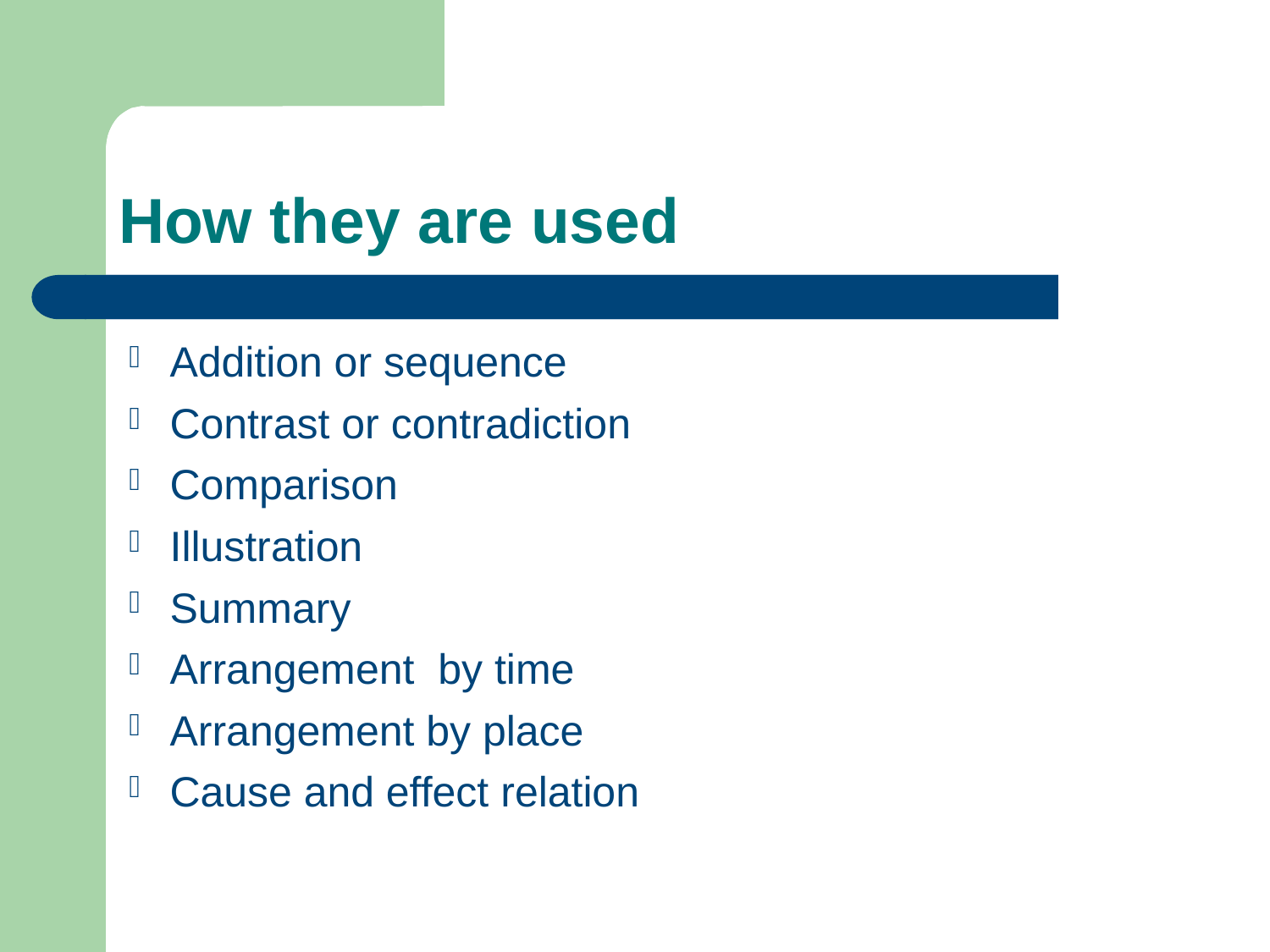

# How they are used
Addition or sequence
Contrast or contradiction
Comparison
Illustration
Summary
Arrangement  by time
Arrangement by place
Cause and effect relation